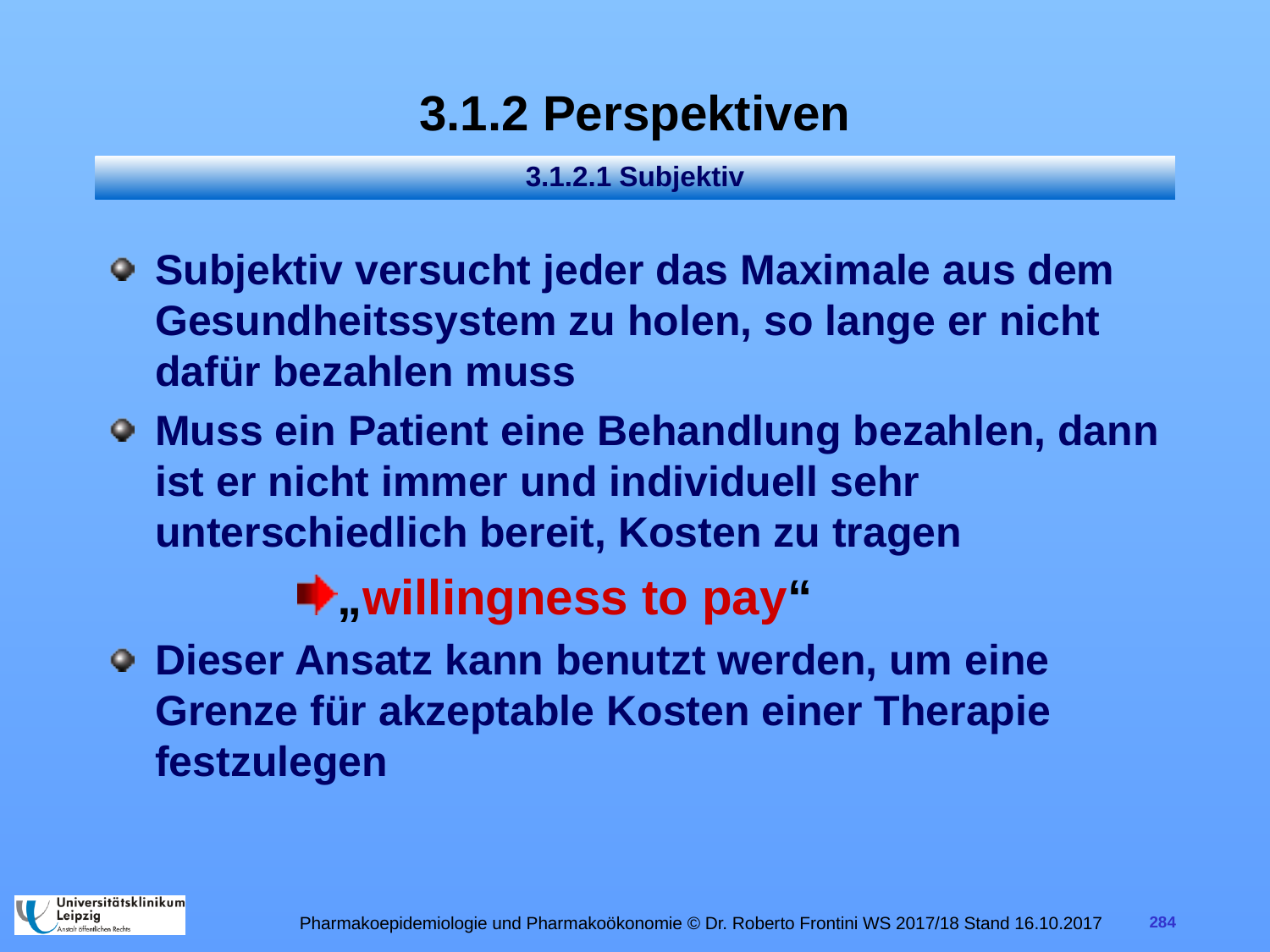

# 3.1.2 Perspektiven
3.1.2.1 Subjektiv
Subjektiv versucht jeder das Maximale aus dem Gesundheitssystem zu holen, so lange er nicht dafür bezahlen muss
Muss ein Patient eine Behandlung bezahlen, dann ist er nicht immer und individuell sehr unterschiedlich bereit, Kosten zu tragen
„willingness to pay“
Dieser Ansatz kann benutzt werden, um eine Grenze für akzeptable Kosten einer Therapie festzulegen

Pharmakoepidemiologie und Pharmakoökonomie © Dr. Roberto Frontini WS 2017/18 Stand 16.10.2017
284